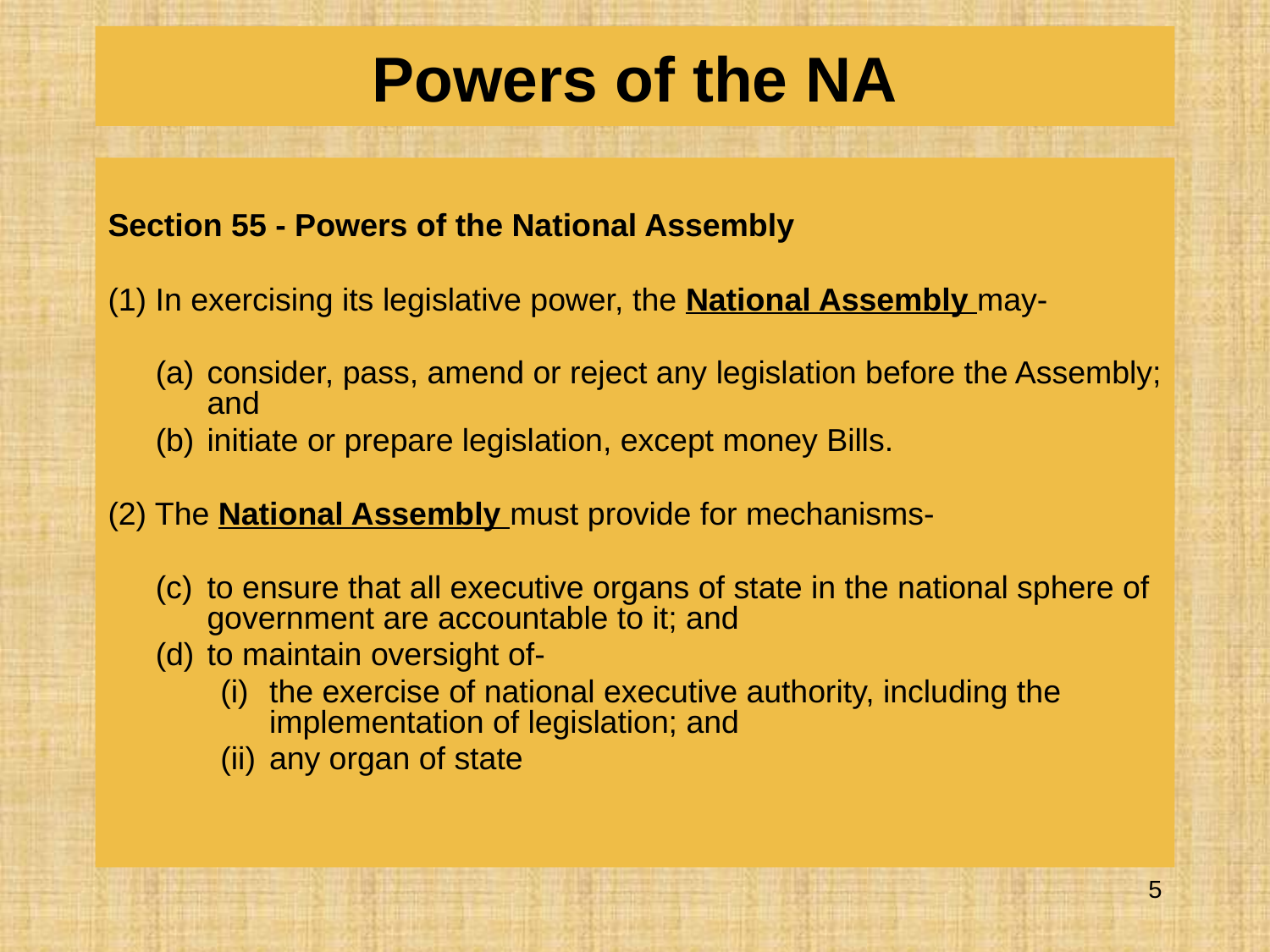

# Powers of the NA

Section 55 - Powers of the National Assembly

(1) In exercising its legislative power, the National Assembly may-

consider, pass, amend or reject any legislation before the Assembly; and
initiate or prepare legislation, except money Bills.

(2) The National Assembly must provide for mechanisms-

to ensure that all executive organs of state in the national sphere of government are accountable to it; and
to maintain oversight of-
the exercise of national executive authority, including the implementation of legislation; and
any organ of state
5